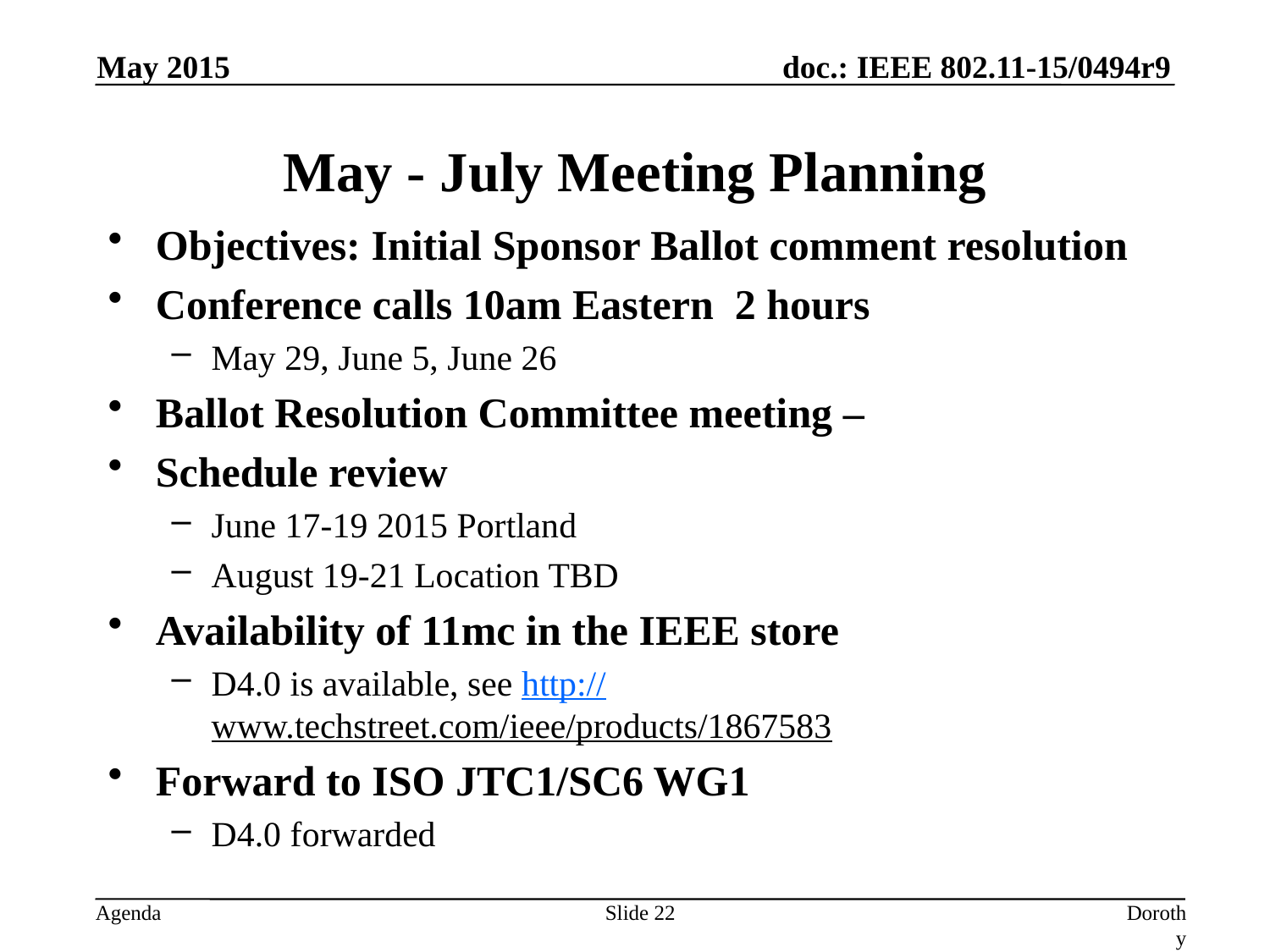

May 2015
# May - July Meeting Planning
Objectives: Initial Sponsor Ballot comment resolution
Conference calls 10am Eastern  2 hours
May 29, June 5, June 26
Ballot Resolution Committee meeting –
Schedule review
June 17-19 2015 Portland
August 19-21 Location TBD
Availability of 11mc in the IEEE store
D4.0 is available, see http://www.techstreet.com/ieee/products/1867583
Forward to ISO JTC1/SC6 WG1
D4.0 forwarded
Slide 22
Dorothy Stanley, Aruba Networks